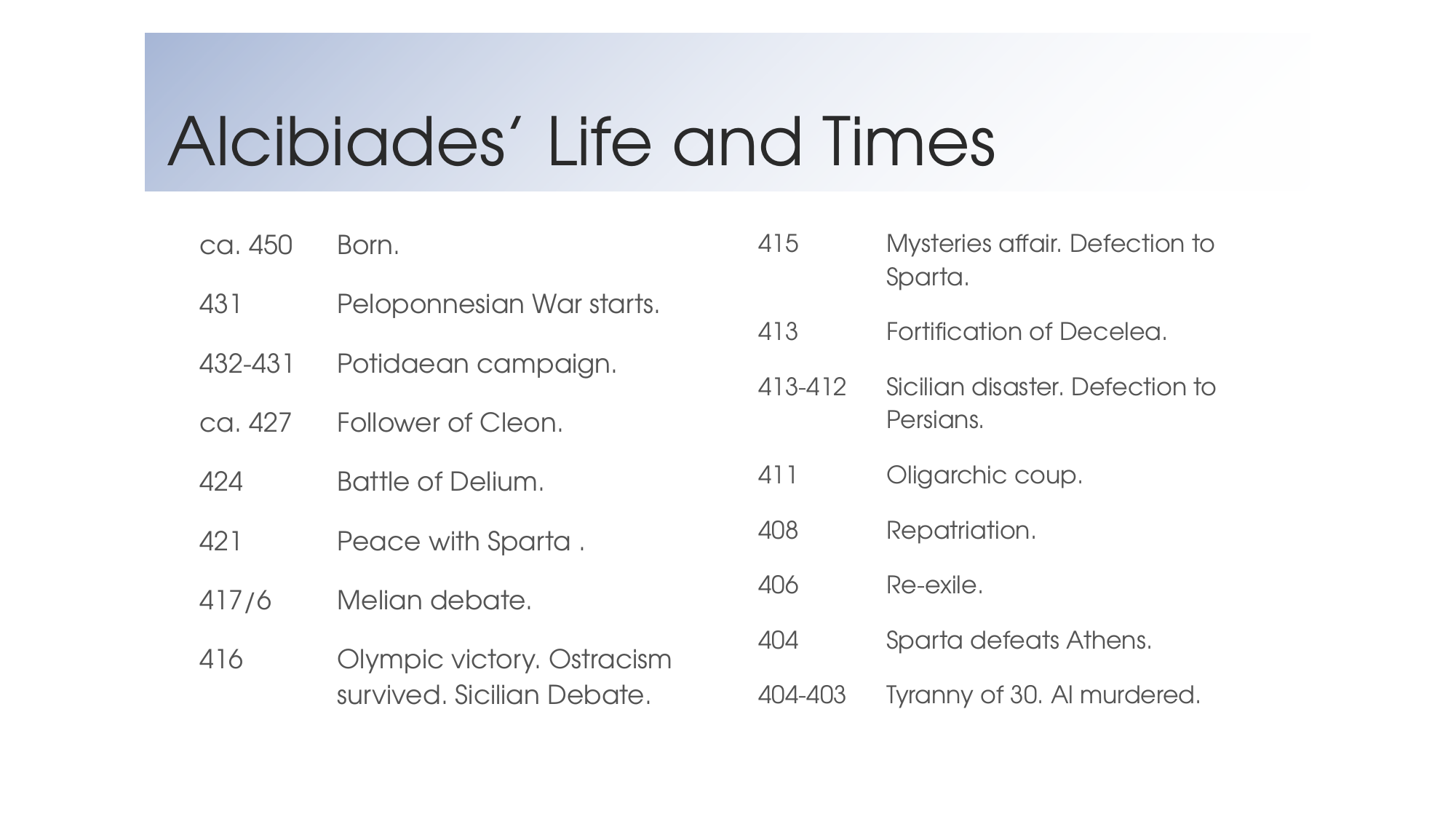

# Alcibiades’ Life and Times
ca. 450	Born.
431	Peloponnesian War starts.
432-431	Potidaean campaign.
ca. 427	Follower of Cleon.
424	Battle of Delium.
421	Peace with Sparta .
417/6	Melian debate.
416	Olympic victory. Ostracism survived. Sicilian Debate.
415	Mysteries affair. Defection to Sparta.
413	Fortification of Decelea.
413-412	Sicilian disaster. Defection to Persians.
411	Oligarchic coup.
408	Repatriation.
406	Re-exile.
404	Sparta defeats Athens.
404-403	Tyranny of 30. Al murdered.